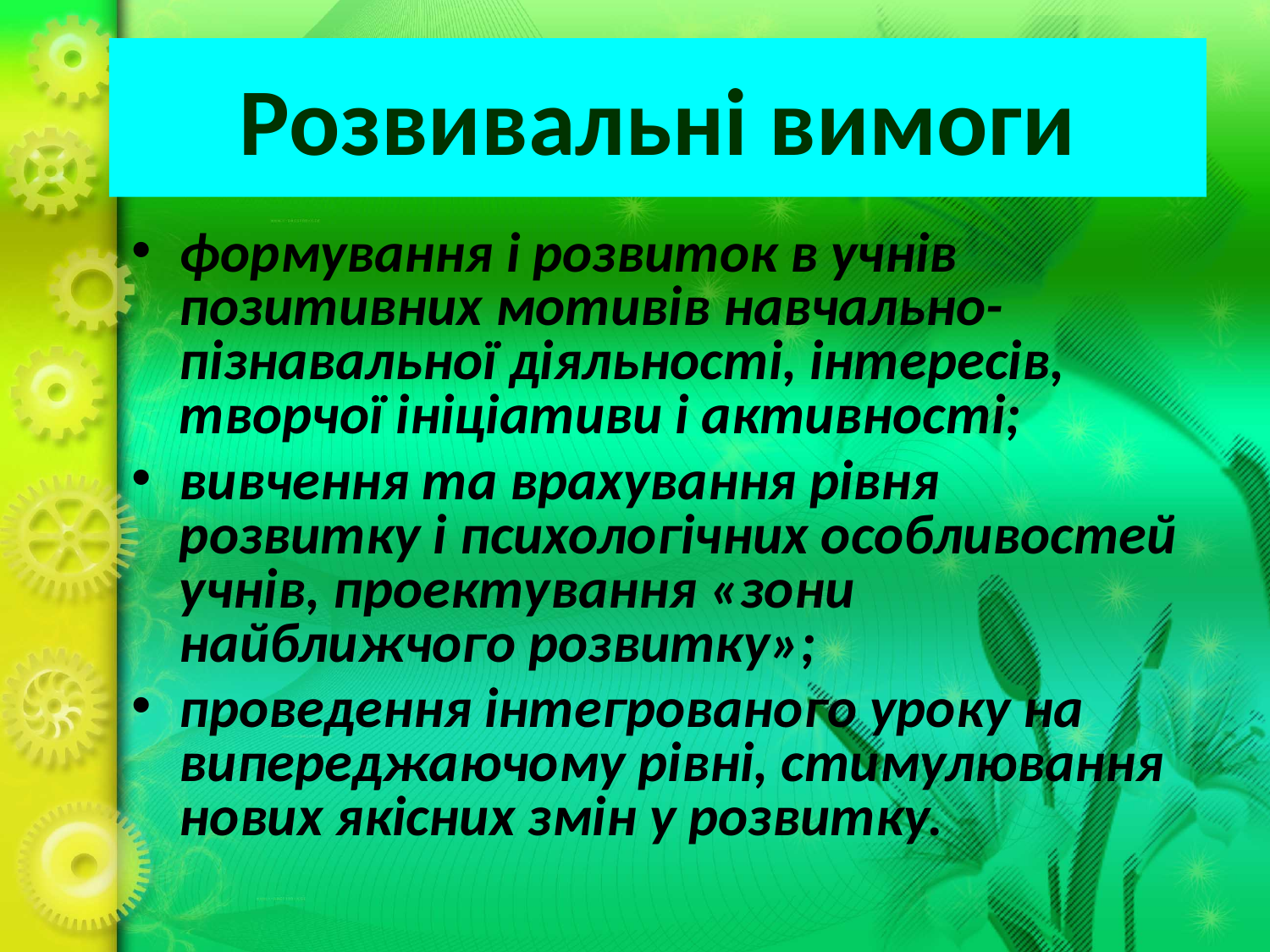

Розвивальні вимоги
формування і розвиток в учнів позитивних мотивів навчально-пізнавальної діяльності, інтересів, творчої ініціативи і активності;
вивчення та врахування рівня розвитку і психологічних особливостей учнів, проектування «зони найближчого розвитку»;
проведення інтегрованого уроку на випереджаючому рівні, стимулювання нових якісних змін у розвитку.